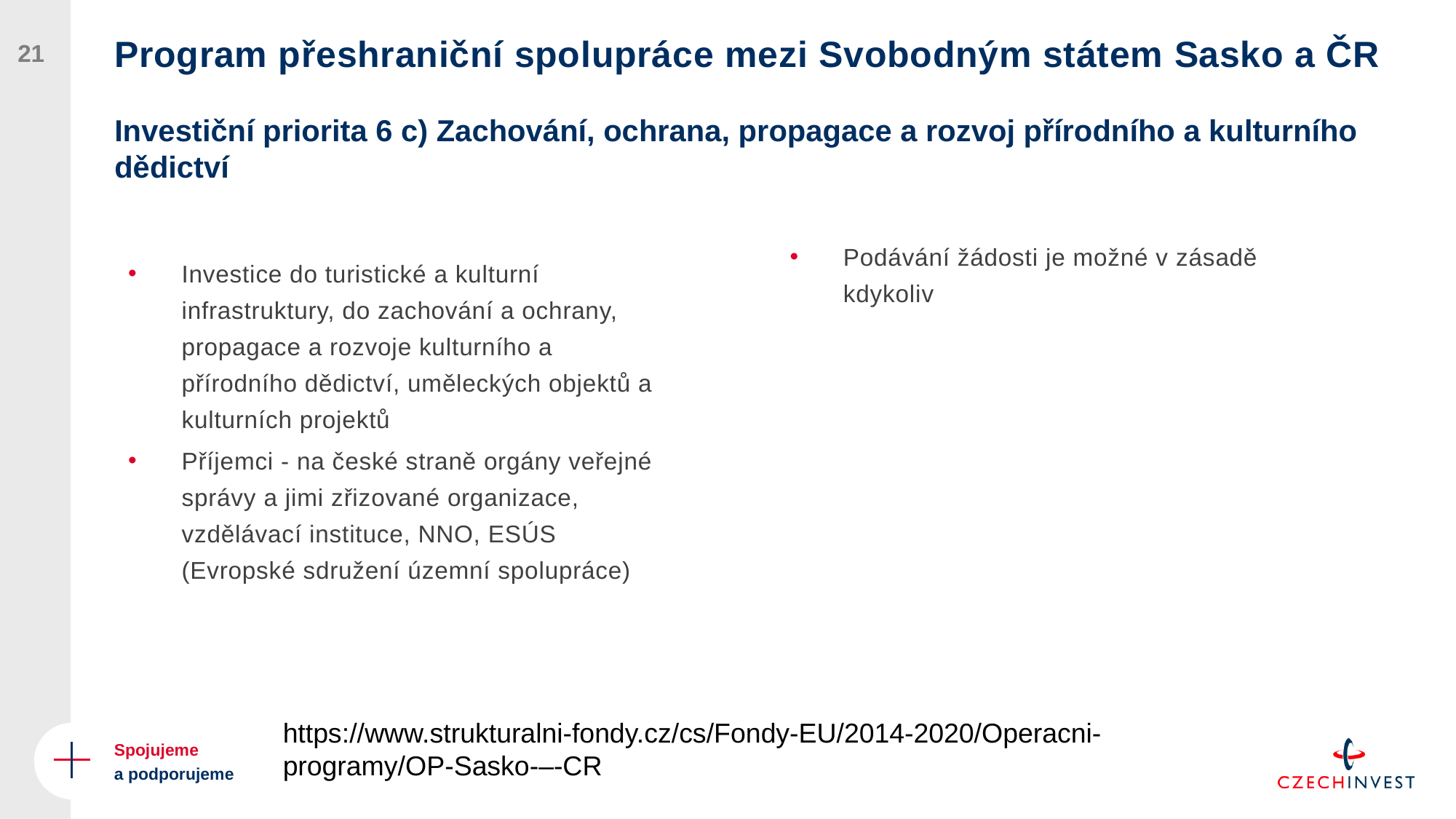

21
# Program přeshraniční spolupráce mezi Svobodným státem Sasko a ČR Investiční priorita 6 c) Zachování, ochrana, propagace a rozvoj přírodního a kulturního dědictví
Podávání žádosti je možné v zásadě kdykoliv

Investice do turistické a kulturní infrastruktury, do zachování a ochrany, propagace a rozvoje kulturního a přírodního dědictví, uměleckých objektů a kulturních projektů
Příjemci - na české straně orgány veřejné správy a jimi zřizované organizace, vzdělávací instituce, NNO, ESÚS (Evropské sdružení územní spolupráce)

https://www.strukturalni-fondy.cz/cs/Fondy-EU/2014-2020/Operacni-programy/OP-Sasko-–-CR